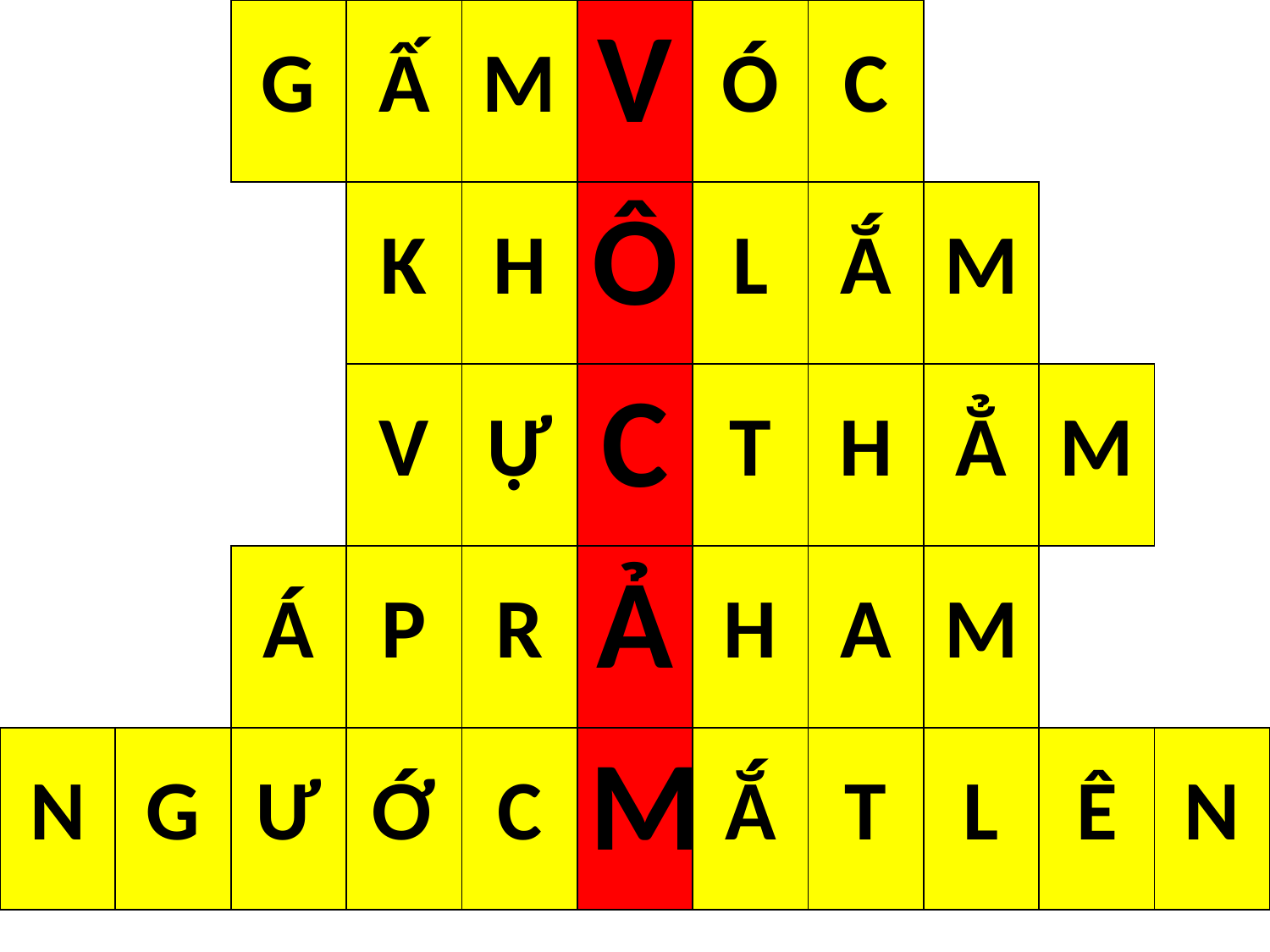

|  |  | G | Ấ | M | V | Ó | C |  |  |  |
| --- | --- | --- | --- | --- | --- | --- | --- | --- | --- | --- |
|  |  |  | K | H | Ô | L | Ắ | M |  |  |
|  |  |  | V | Ự | C | T | H | Ẳ | M |  |
|  |  | Á | P | R | Ả | H | A | M |  |  |
| N | G | Ư | Ớ | C | M | Ắ | T | L | Ê | N |